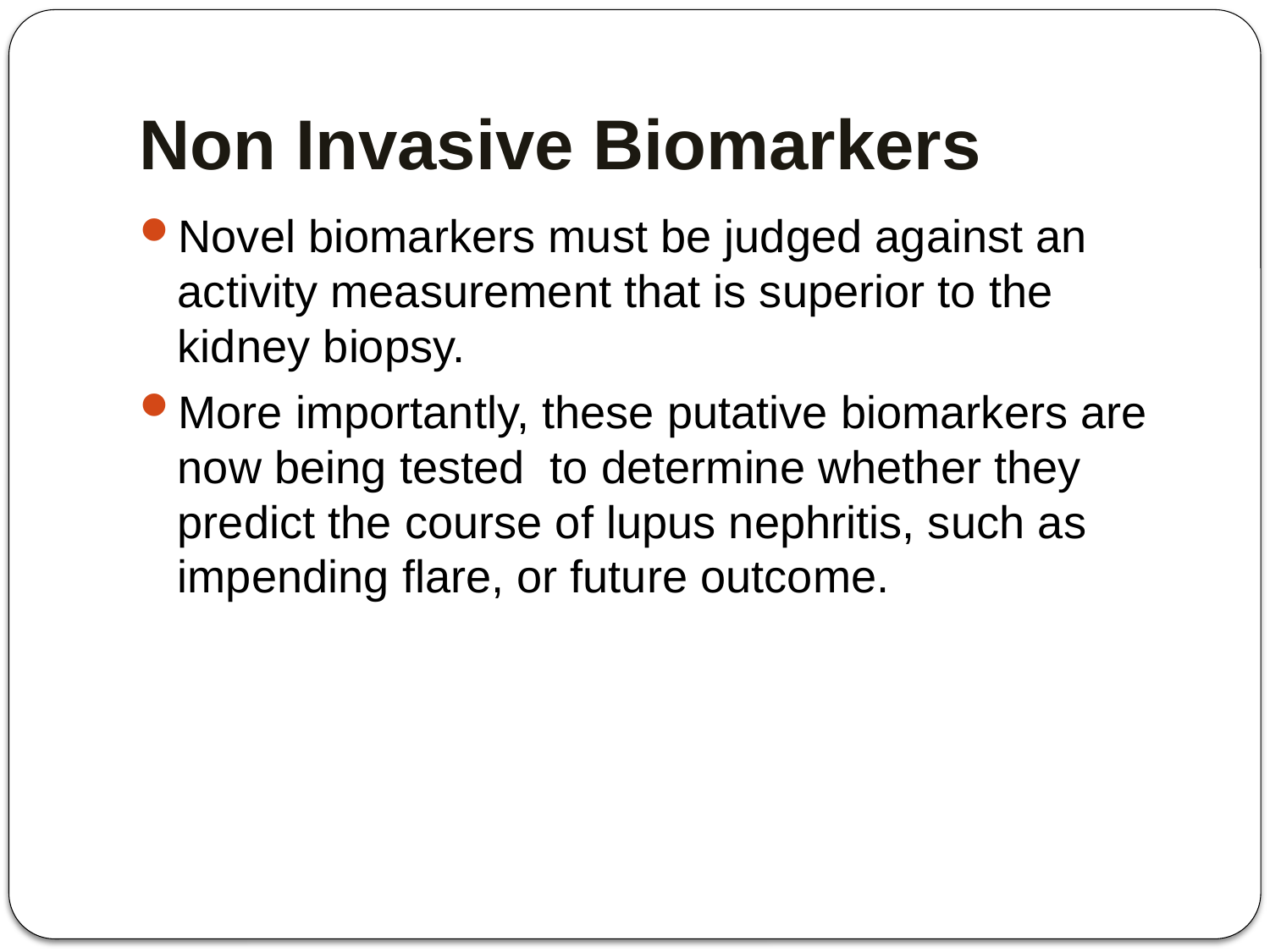

# Non Invasive Biomarkers
Novel biomarkers must be judged against an activity measurement that is superior to the kidney biopsy.
More importantly, these putative biomarkers are now being tested  to determine whether they predict the course of lupus nephritis, such as impending flare, or future outcome.